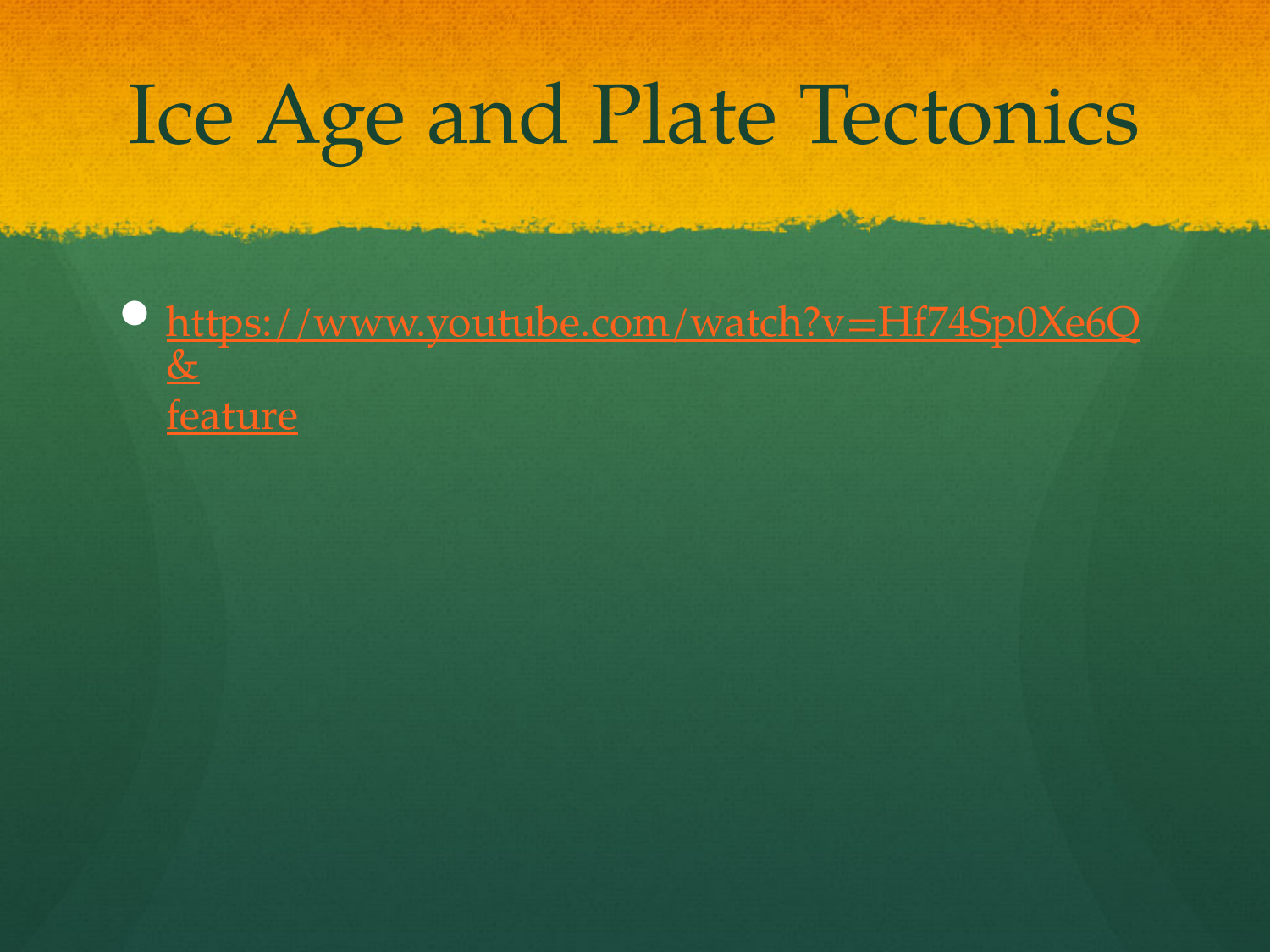

# Ice Age and Plate Tectonics
https://www.youtube.com/watch?v=Hf74Sp0Xe6Q&feature